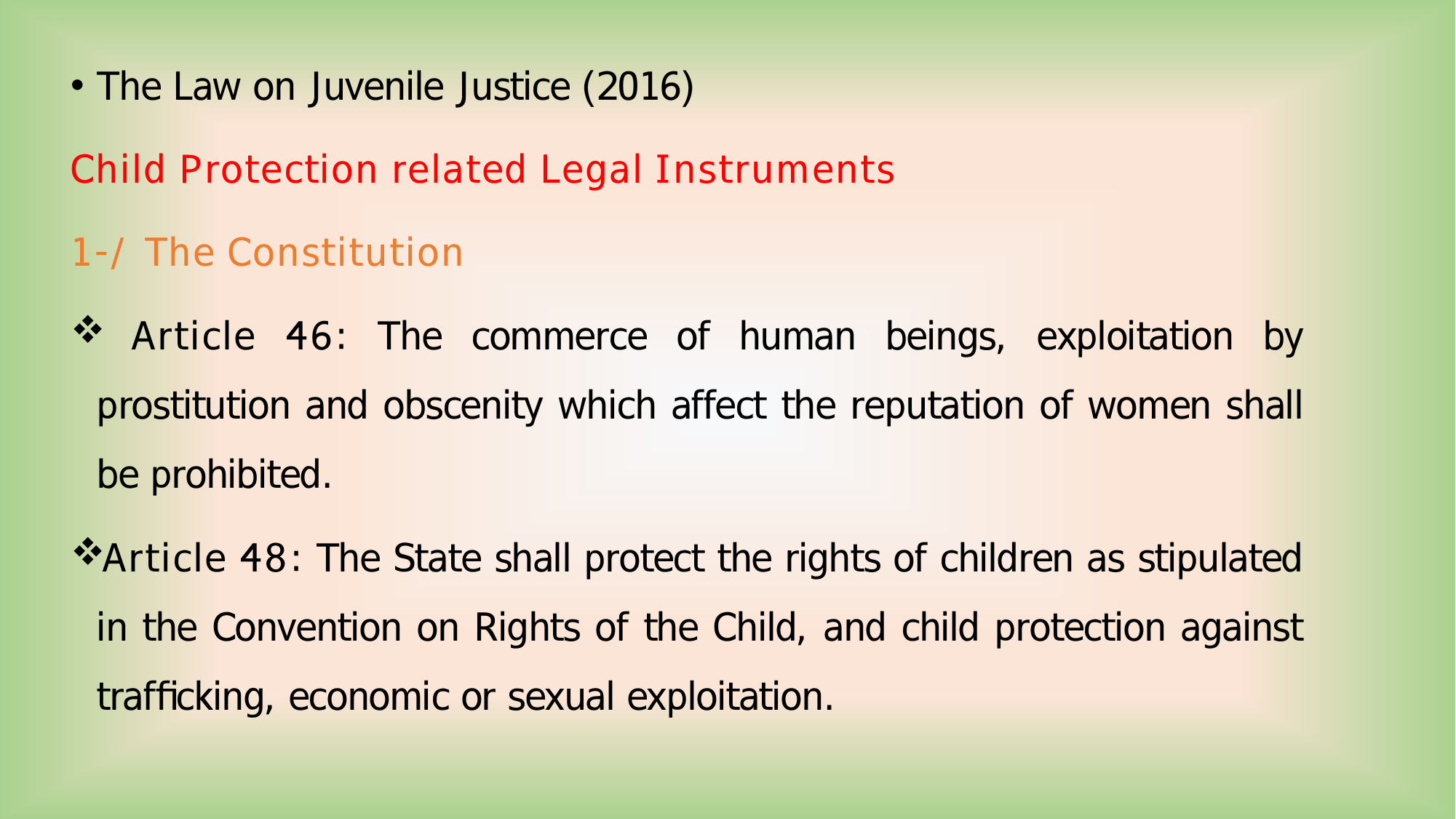

The Law on Juvenile Justice (2016)
Child Protection related Legal Instruments
1-/ The Constitution
 Article 46: The commerce of human beings, exploitation by prostitution and obscenity which affect the reputation of women shall be prohibited.
Article 48: The State shall protect the rights of children as stipulated in the Convention on Rights of the Child, and child protection against trafficking, economic or sexual exploitation.